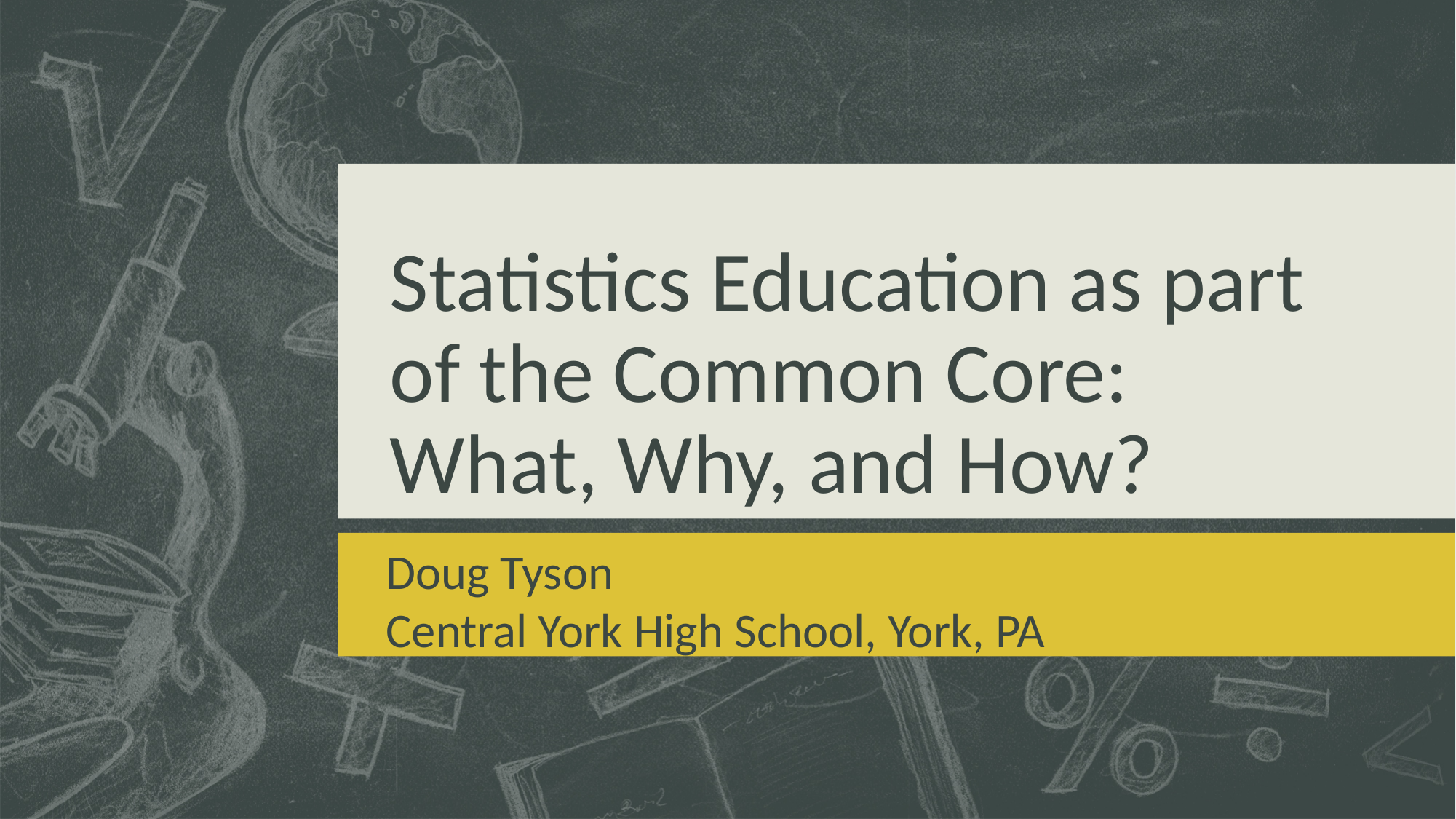

# Statistics Education as part of the Common Core: What, Why, and How?
Doug Tyson
Central York High School, York, PA